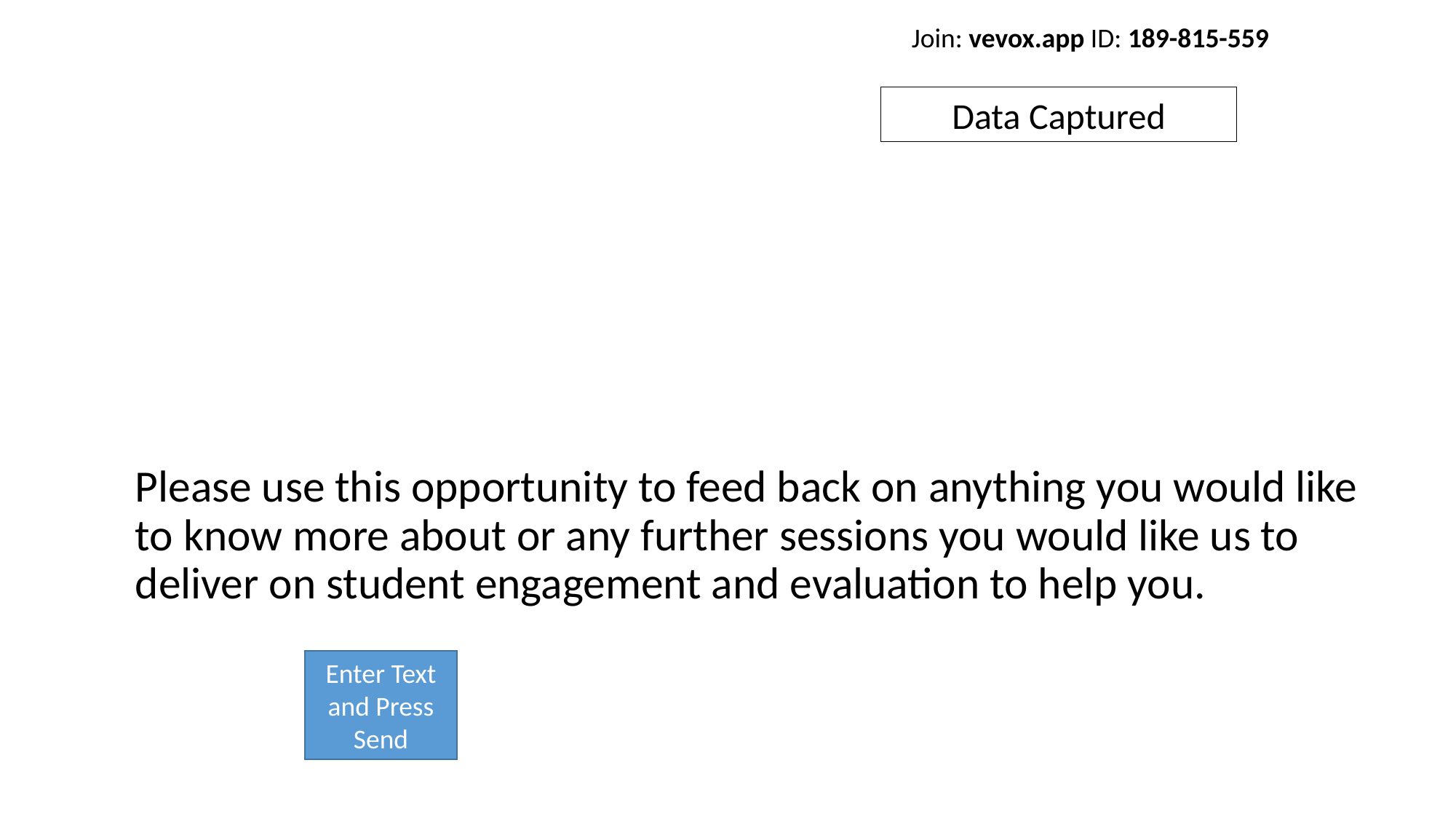

Join: vevox.app ID: 189-815-559
Data Captured

# Please use this opportunity to feed back on anything you would like to know more about or any further sessions you would like us to deliver on student engagement and evaluation to help you.
Enter Text and Press Send
Vote Trigger